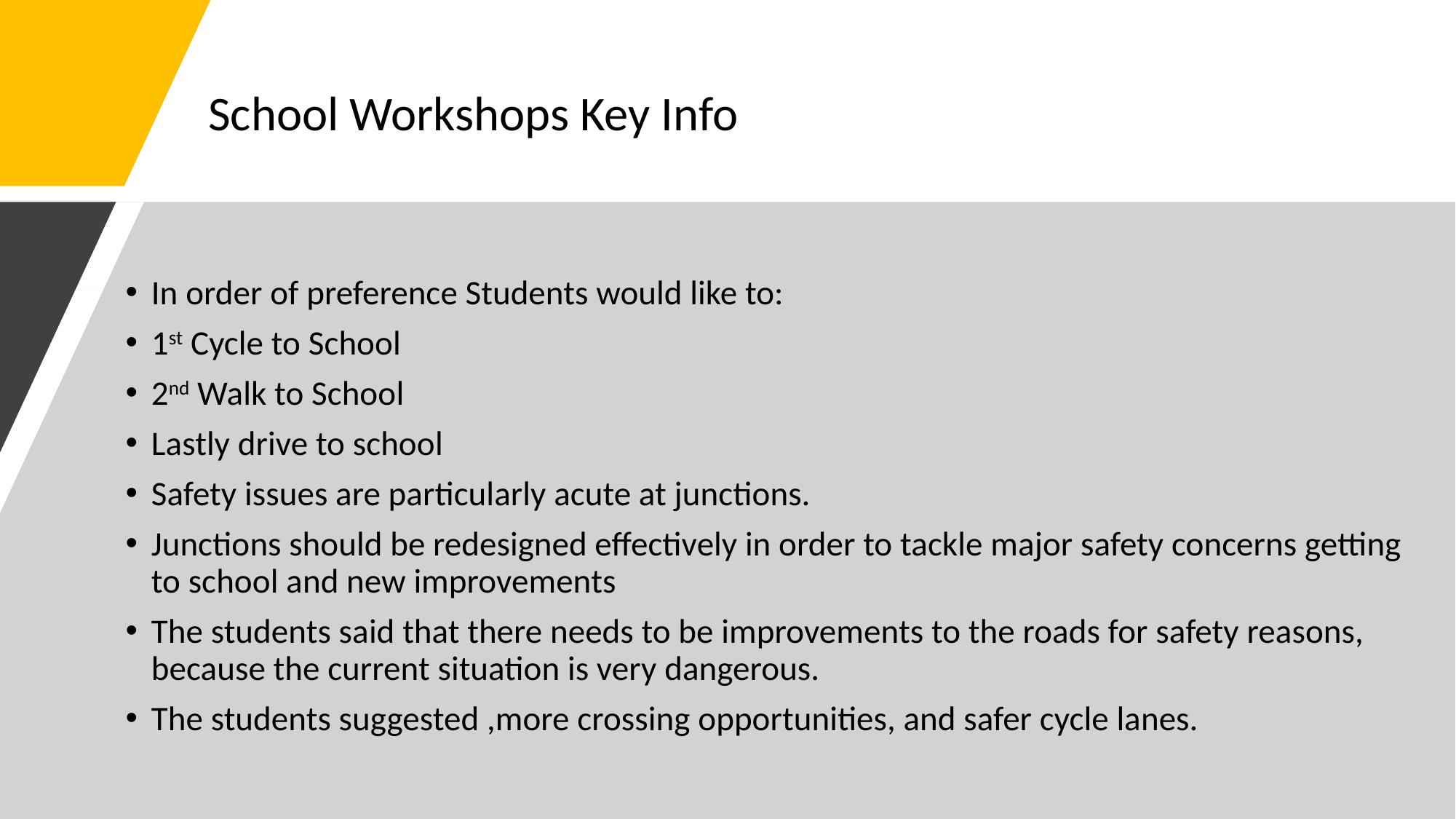

# School Workshops Key Info

In order of preference Students would like to:
1st Cycle to School
2nd Walk to School
Lastly drive to school
Safety issues are particularly acute at junctions.
Junctions should be redesigned effectively in order to tackle major safety concerns getting to school and new improvements
The students said that there needs to be improvements to the roads for safety reasons, because the current situation is very dangerous.
The students suggested ,more crossing opportunities, and safer cycle lanes.